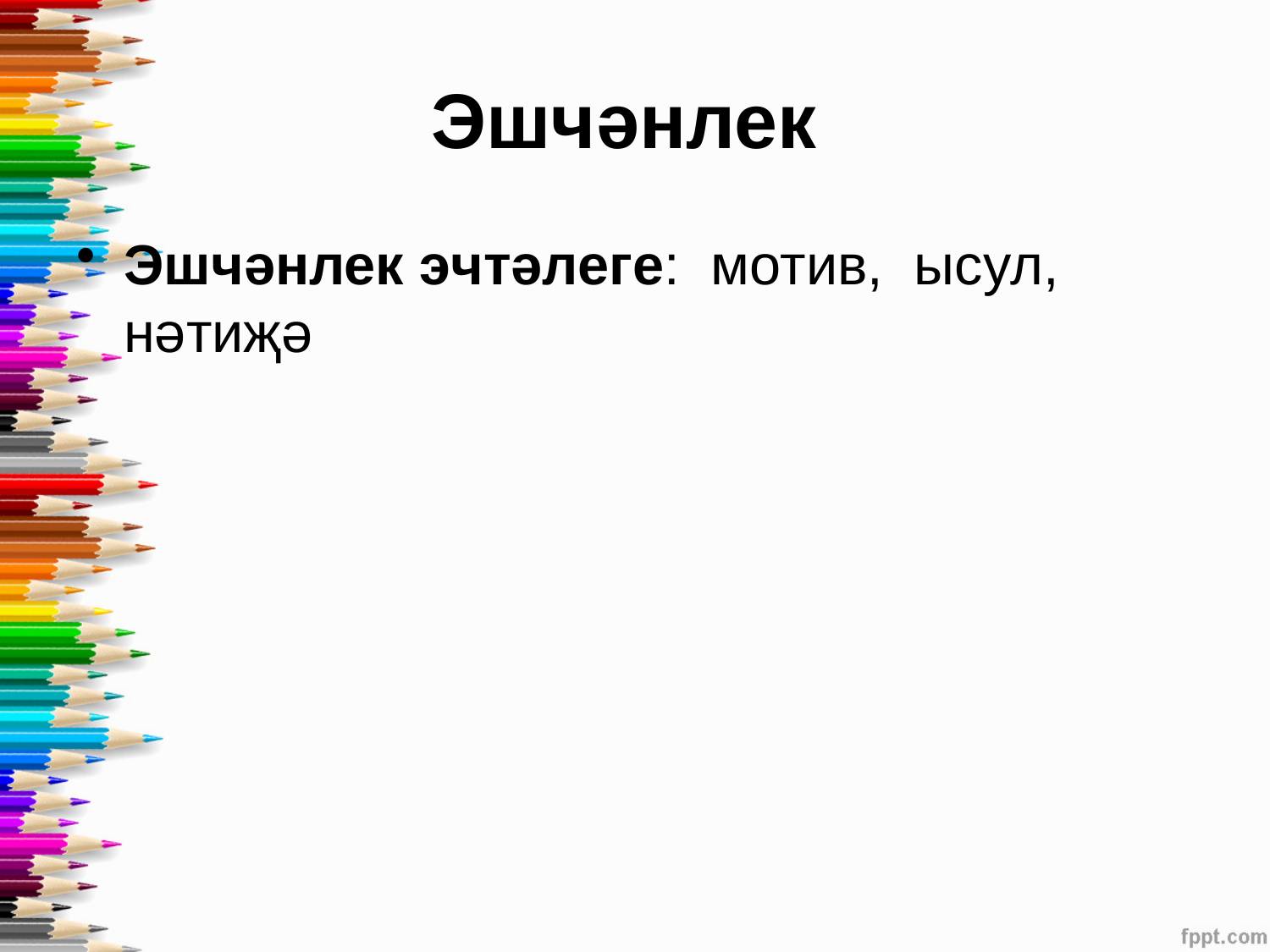

# Эшчәнлек
Эшчәнлек эчтәлеге:  мотив,  ысул, нәтиҗә